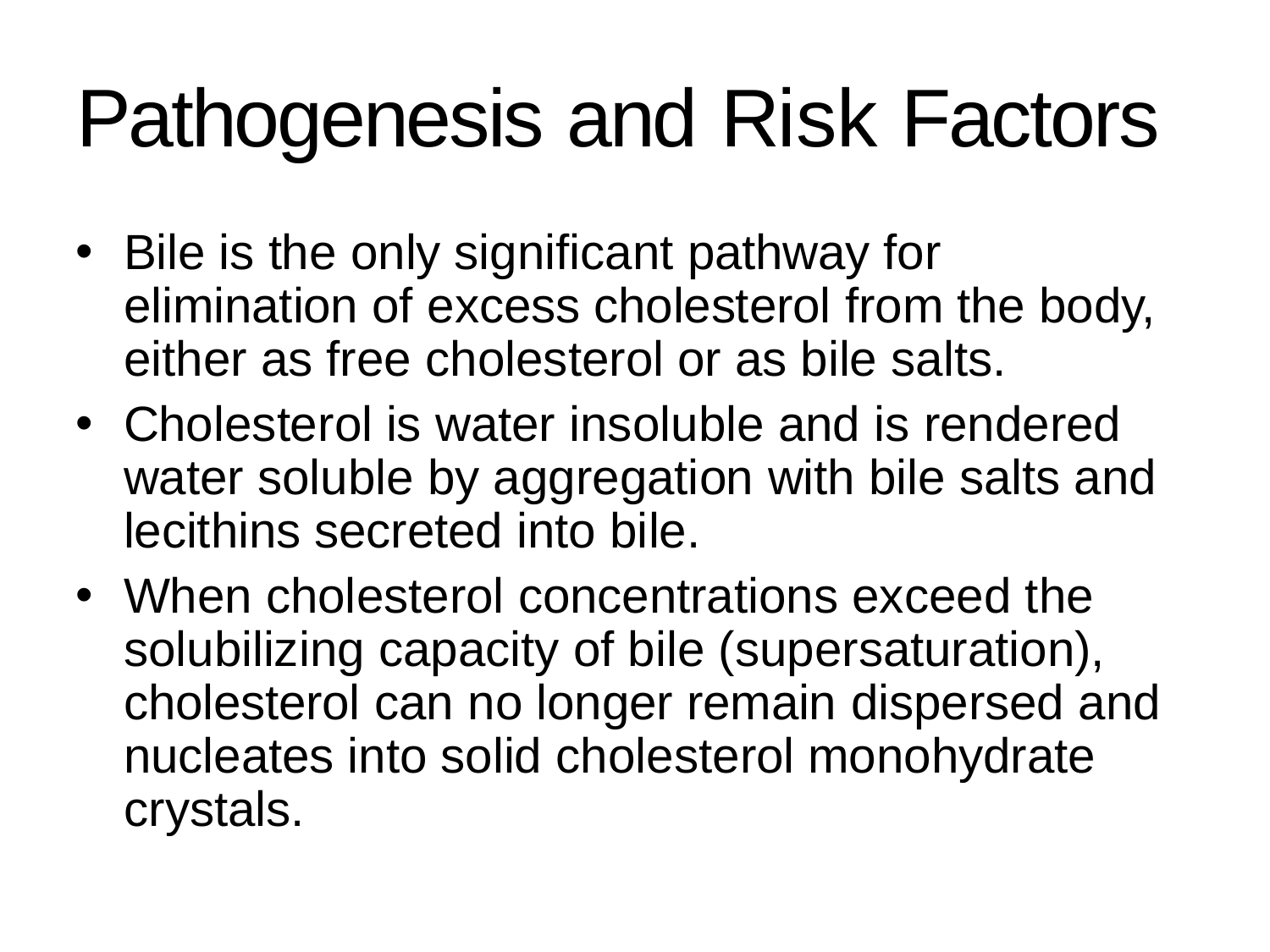

# Pathogenesis and Risk Factors
Bile is the only significant pathway for elimination of excess cholesterol from the body, either as free cholesterol or as bile salts.

Cholesterol is water insoluble and is rendered water soluble by aggregation with bile salts and lecithins secreted into bile.

When cholesterol concentrations exceed the solubilizing capacity of bile (supersaturation), cholesterol can no longer remain dispersed and nucleates into solid cholesterol monohydrate crystals.